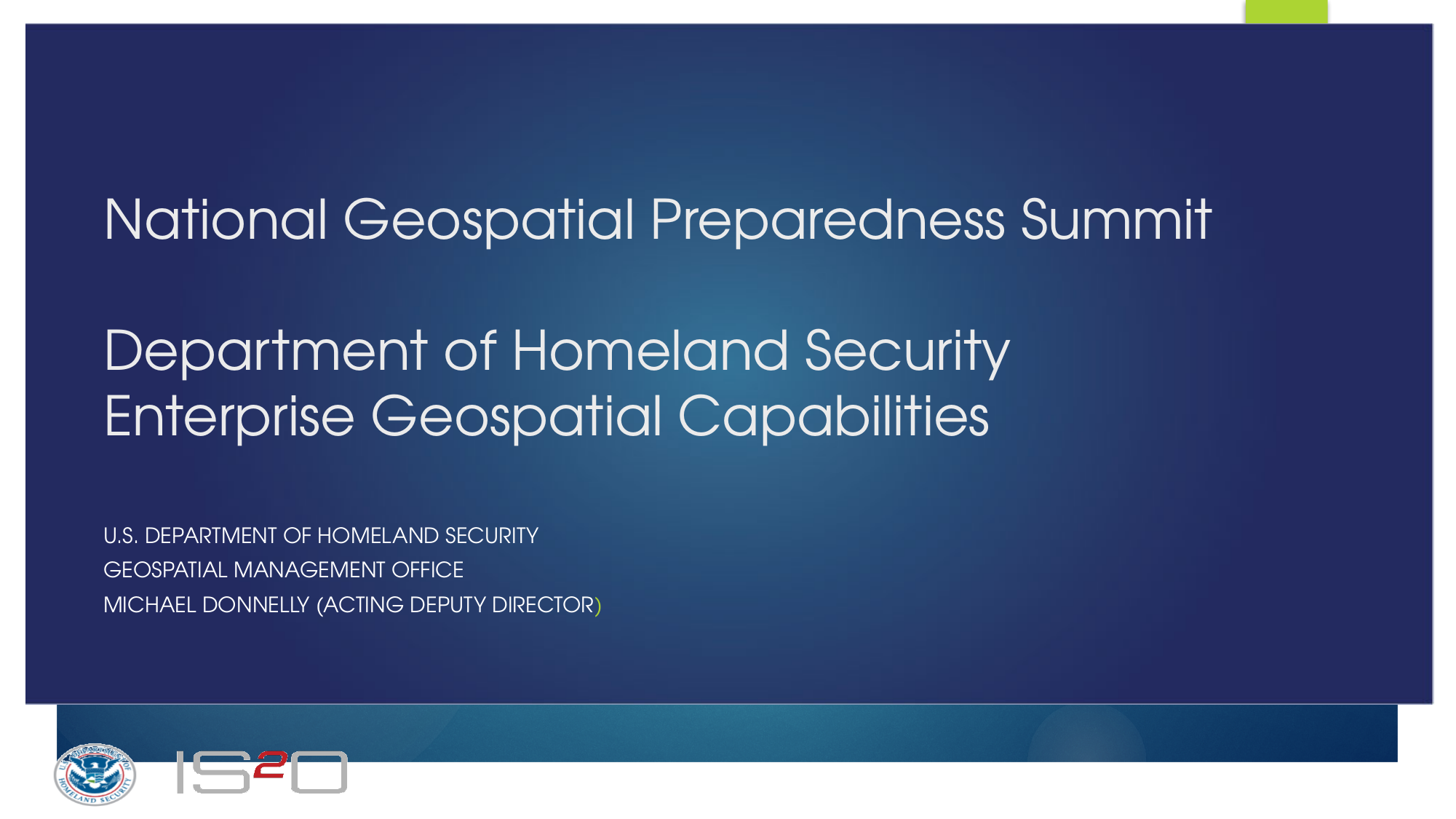

# National Geospatial Preparedness Summit Department of Homeland Security Enterprise Geospatial Capabilities
U.S. Department of Homeland Security
Geospatial Management office
Michael Donnelly (Acting deputy director)